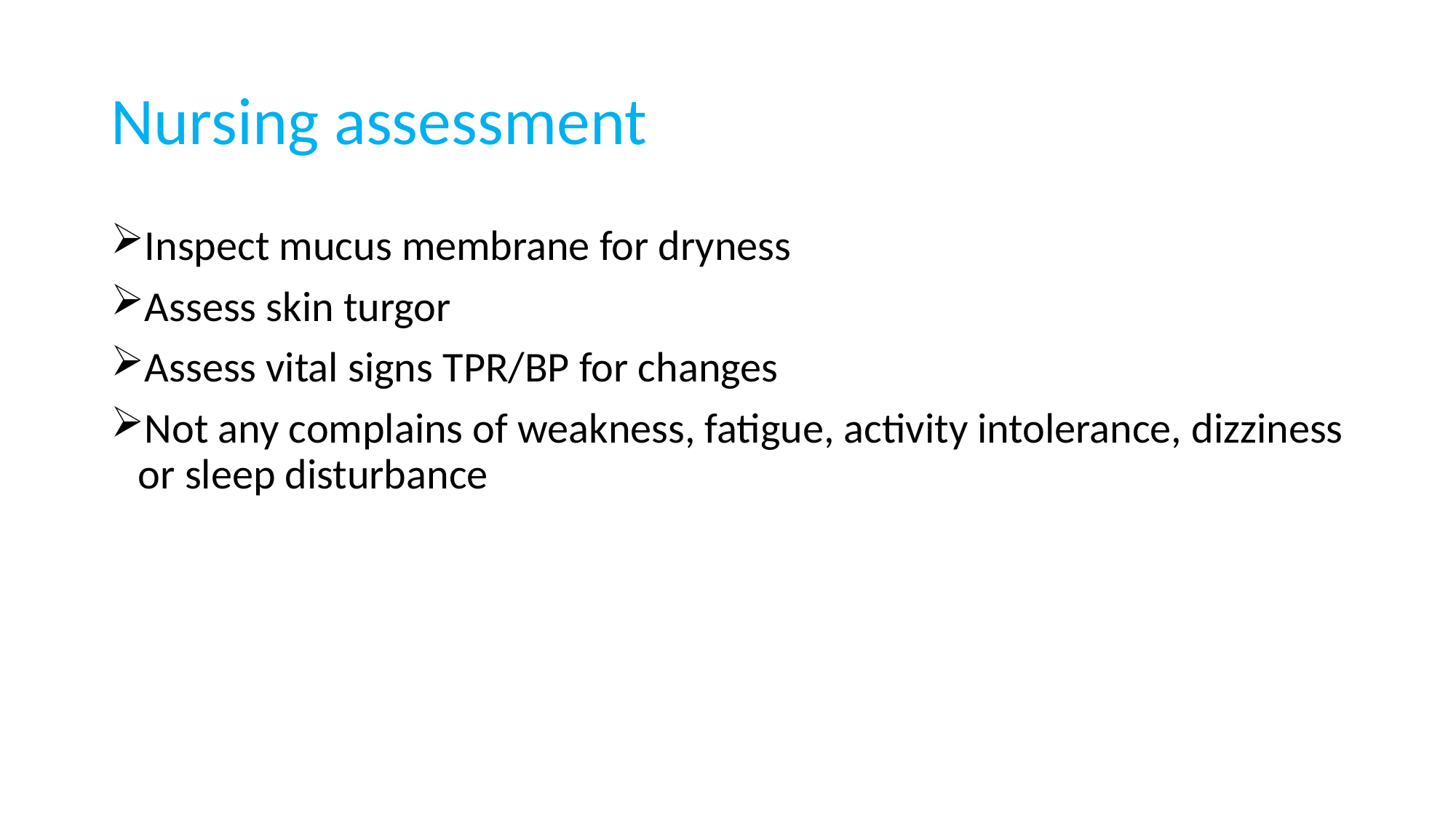

# Nursing assessment
Inspect mucus membrane for dryness
Assess skin turgor
Assess vital signs TPR/BP for changes
Not any complains of weakness, fatigue, activity intolerance, dizziness or sleep disturbance

15